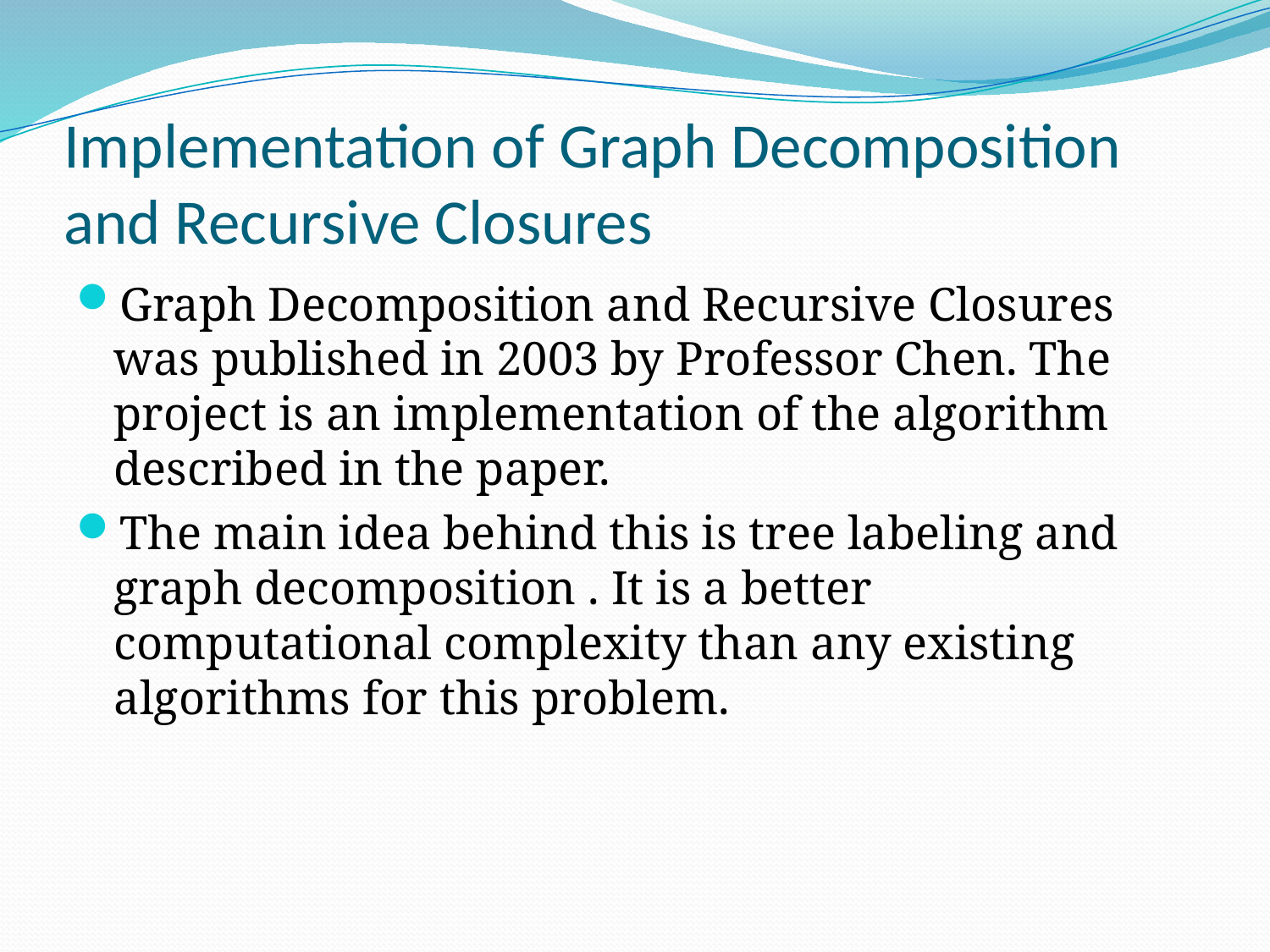

# Implementation of Graph Decomposition and Recursive Closures
Graph Decomposition and Recursive Closures was published in 2003 by Professor Chen. The project is an implementation of the algorithm described in the paper.
The main idea behind this is tree labeling and graph decomposition . It is a better computational complexity than any existing algorithms for this problem.